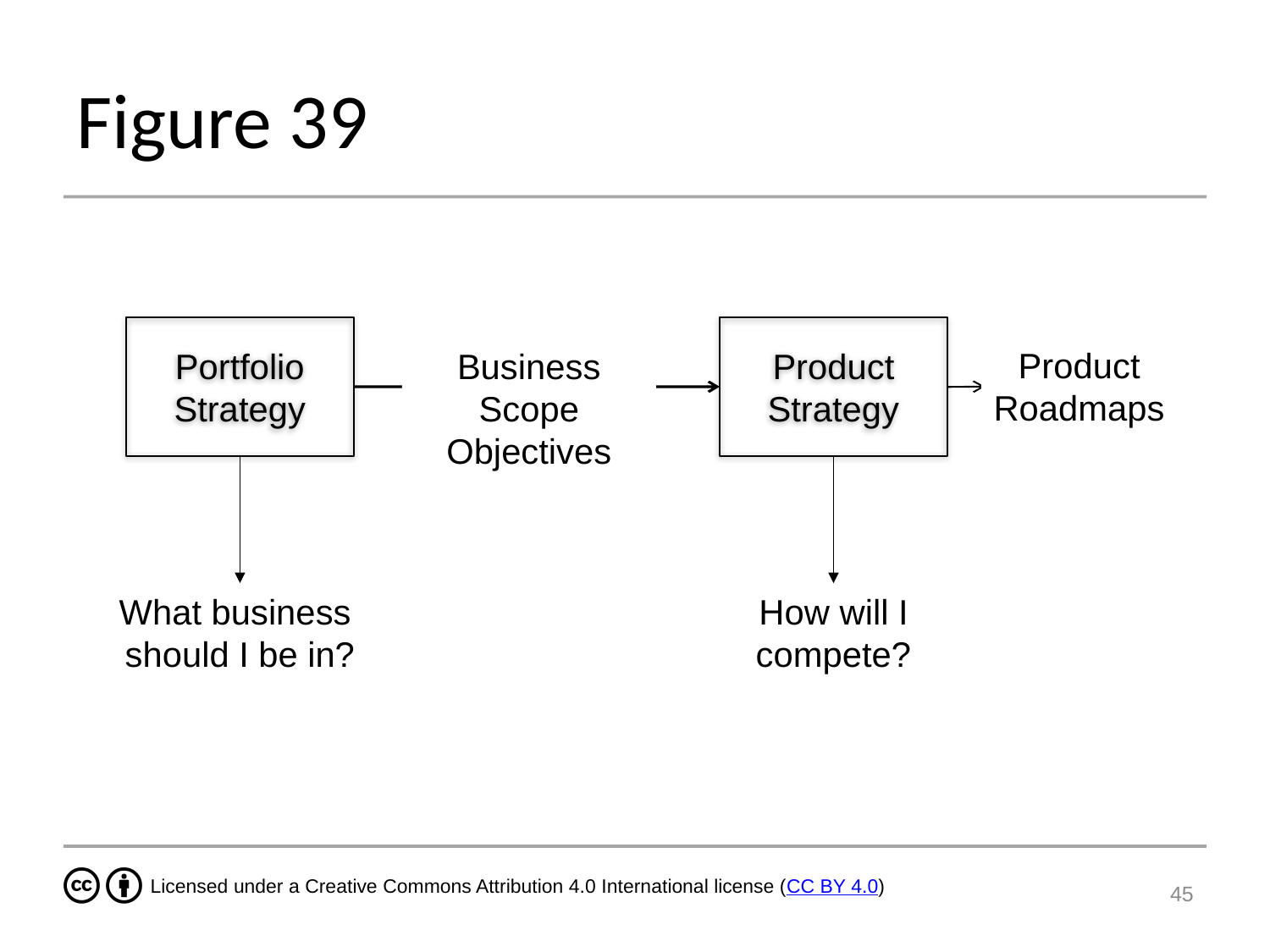

# Figure 39
Portfolio Strategy
Product Strategy
Business Scope
Objectives
Product
Roadmaps
What business
should I be in?
How will I
compete?
45